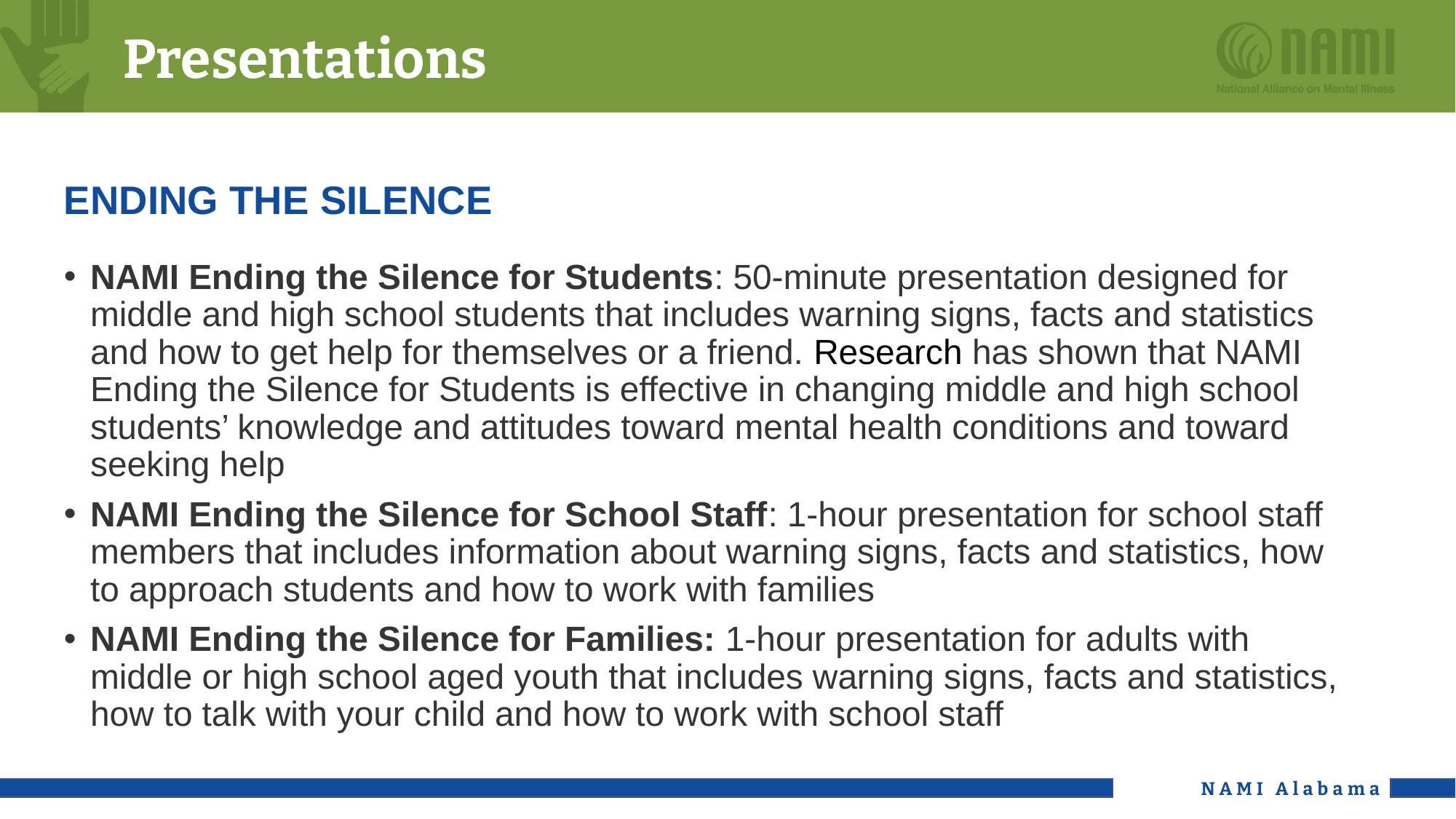

# Presentations
ENDING THE SILENCE

NAMI Ending the Silence for Students: 50-minute presentation designed for middle and high school students that includes warning signs, facts and statistics and how to get help for themselves or a friend. Research has shown that NAMI Ending the Silence for Students is effective in changing middle and high school students’ knowledge and attitudes toward mental health conditions and toward seeking help
NAMI Ending the Silence for School Staff: 1-hour presentation for school staff members that includes information about warning signs, facts and statistics, how to approach students and how to work with families
NAMI Ending the Silence for Families: 1-hour presentation for adults with middle or high school aged youth that includes warning signs, facts and statistics, how to talk with your child and how to work with school staff
NAMI Alabama